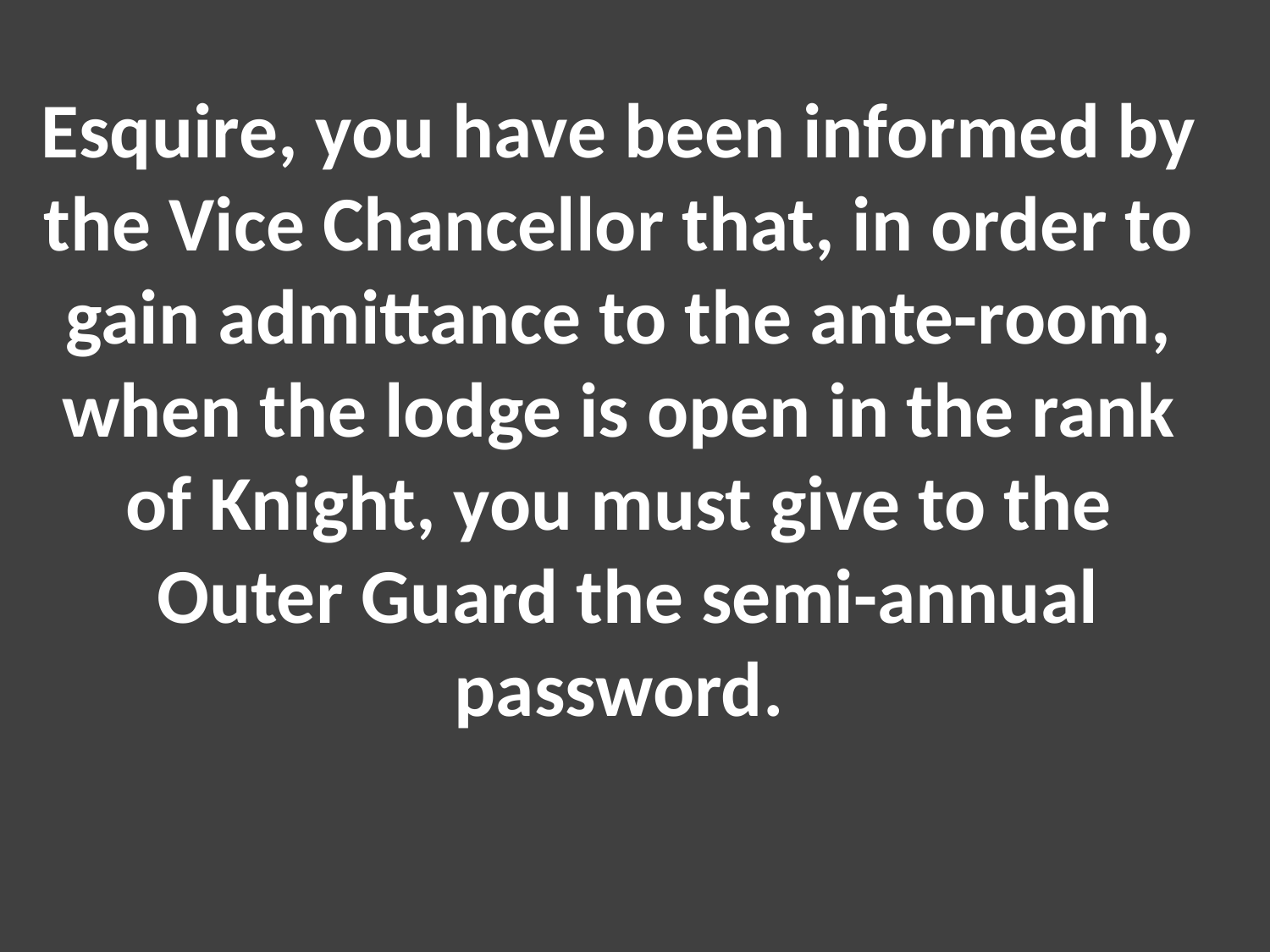

Esquire, you have been informed by the Vice Chancellor that, in order to gain admittance to the ante-room, when the lodge is open in the rank of Knight, you must give to the
 Outer Guard the semi-annual password.